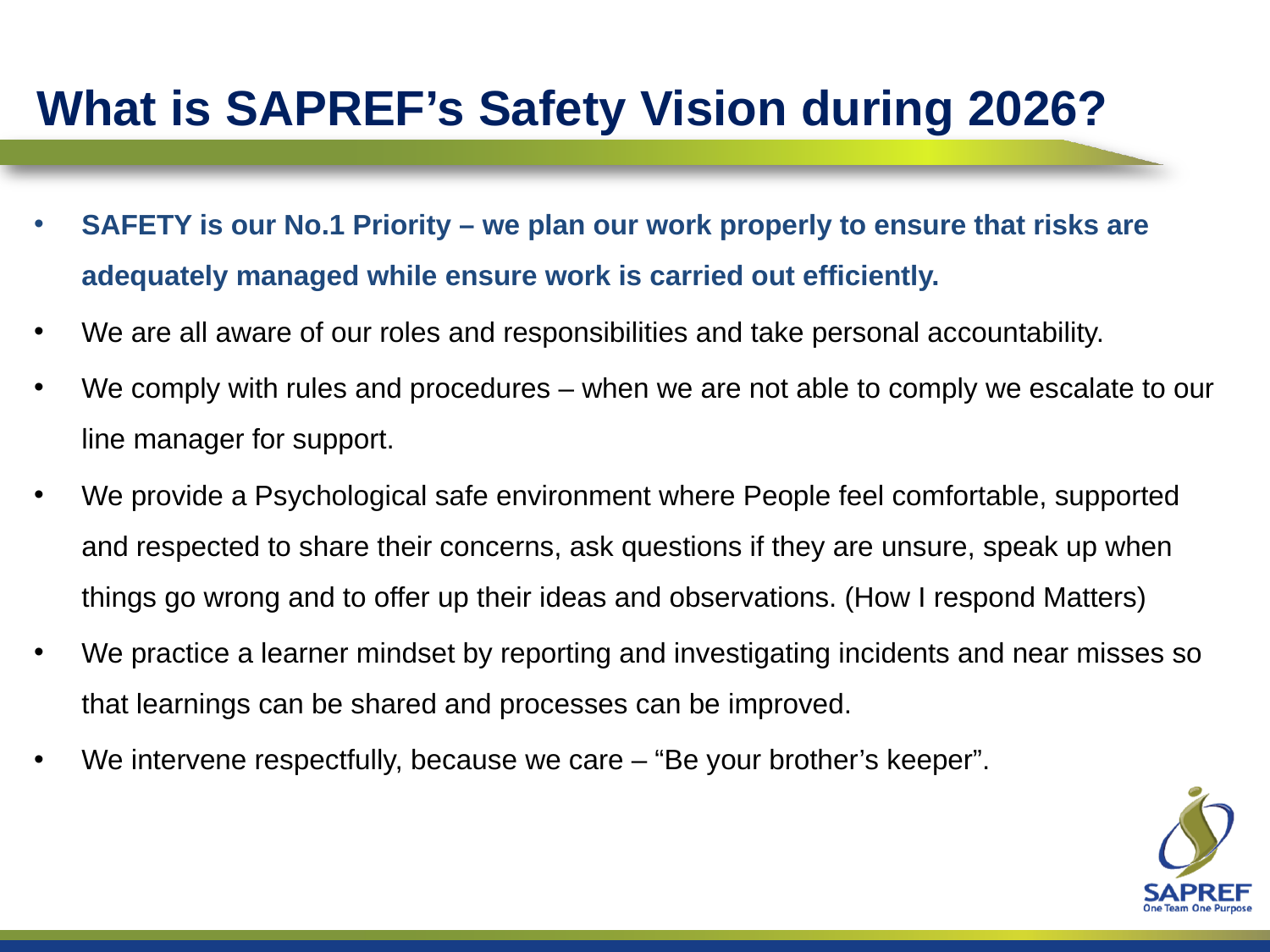

# What is SAPREF’s Safety Vision during 2026?
SAFETY is our No.1 Priority – we plan our work properly to ensure that risks are adequately managed while ensure work is carried out efficiently.
We are all aware of our roles and responsibilities and take personal accountability.
We comply with rules and procedures – when we are not able to comply we escalate to our line manager for support.
We provide a Psychological safe environment where People feel comfortable, supported and respected to share their concerns, ask questions if they are unsure, speak up when things go wrong and to offer up their ideas and observations. (How I respond Matters)
We practice a learner mindset by reporting and investigating incidents and near misses so that learnings can be shared and processes can be improved.
We intervene respectfully, because we care – “Be your brother’s keeper”.